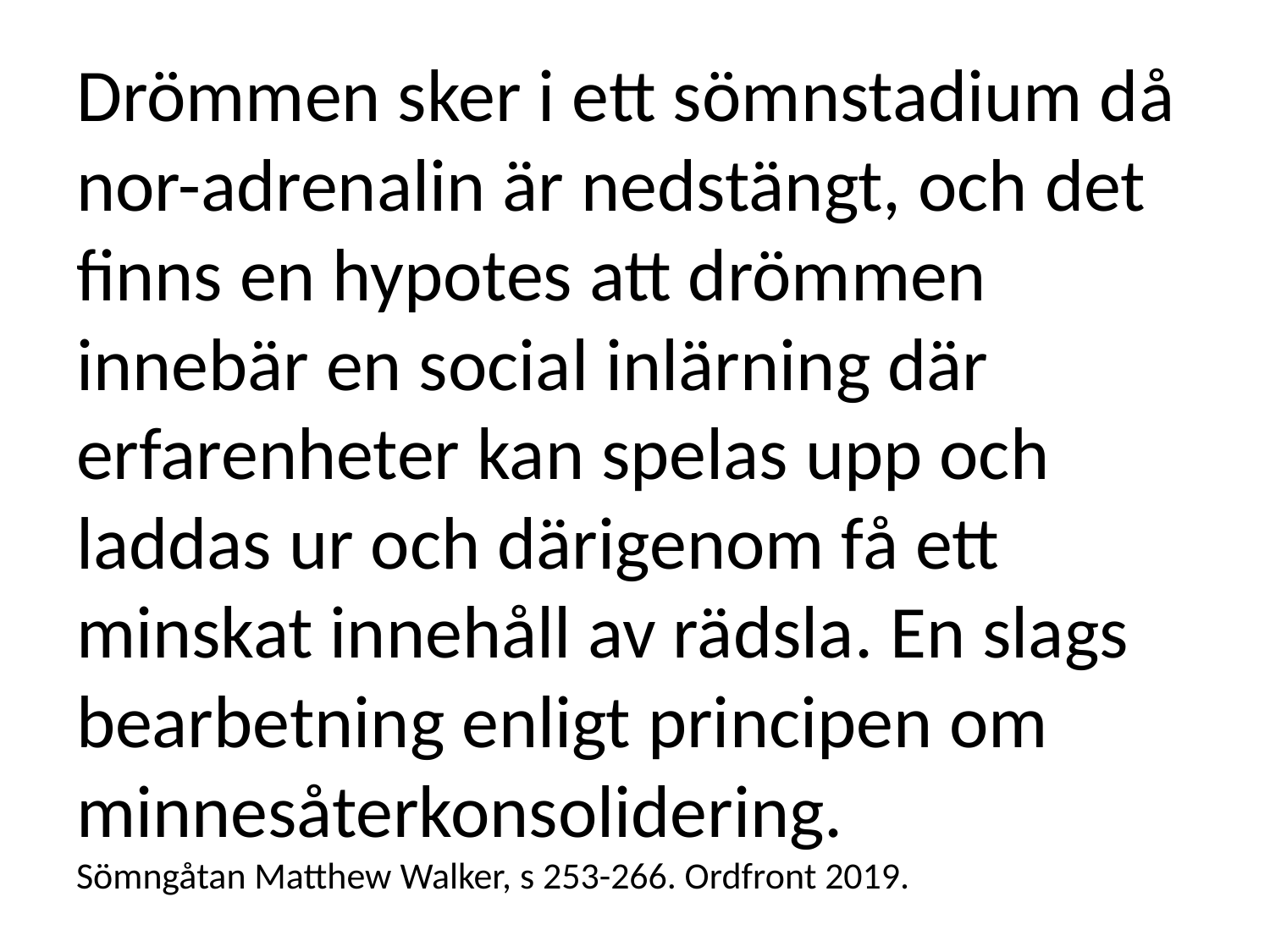

# Drömmen sker i ett sömnstadium då nor-adrenalin är nedstängt, och det finns en hypotes att drömmen innebär en social inlärning där erfarenheter kan spelas upp och laddas ur och därigenom få ett minskat innehåll av rädsla. En slags bearbetning enligt principen om minnesåterkonsolidering. Sömngåtan Matthew Walker, s 253-266. Ordfront 2019.